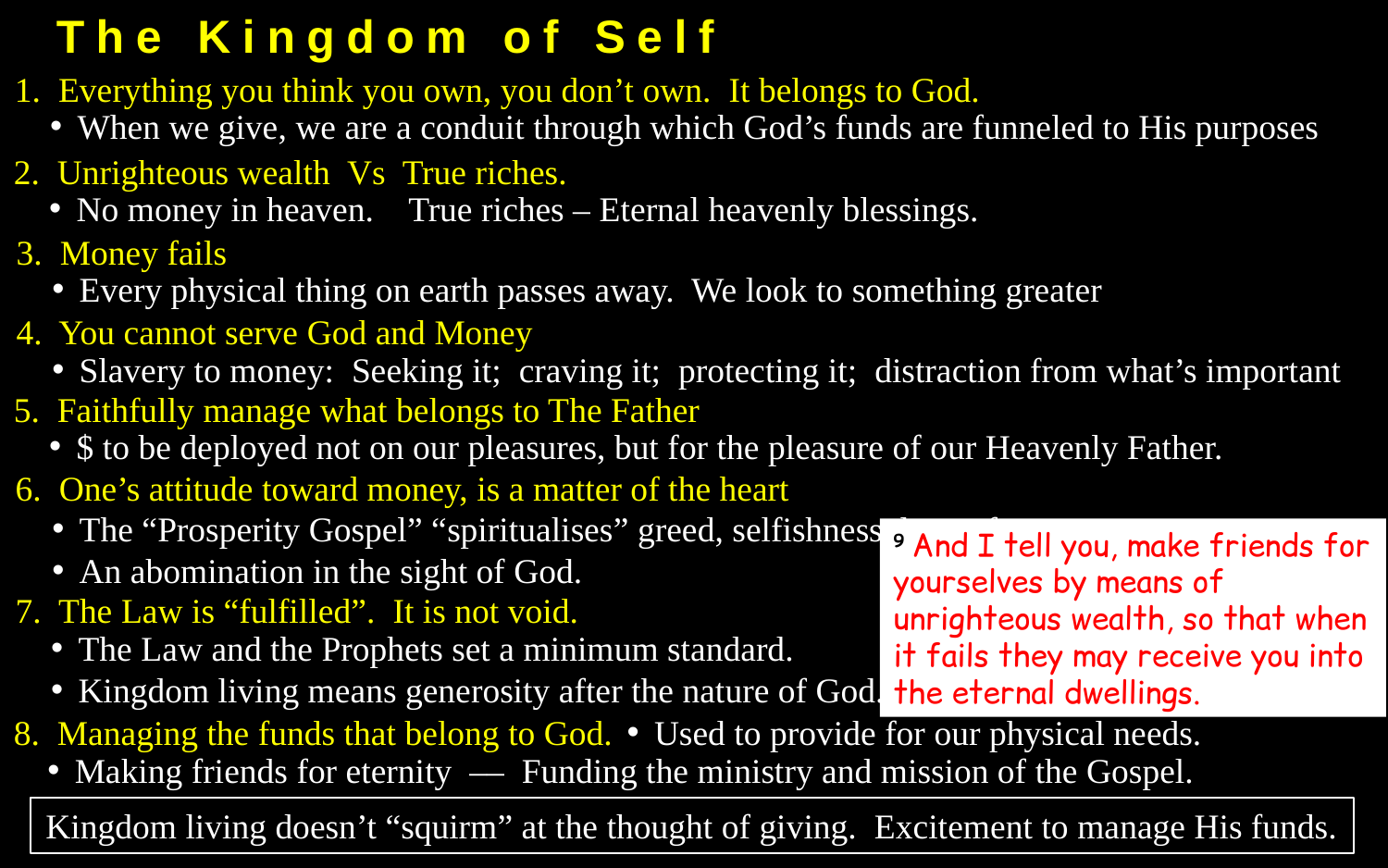

The Kingdom of Self
1.  Everything you think you own, you don’t own.  It belongs to God.
When we give, we are a conduit through which God’s funds are funneled to His purposes
2.  Unrighteous wealth  Vs  True riches.
No money in heaven.    True riches – Eternal heavenly blessings.
3.  Money fails
Every physical thing on earth passes away.  We look to something greater
4.  You cannot serve God and Money
Slavery to money:  Seeking it;  craving it;  protecting it;  distraction from what’s important
5.  Faithfully manage what belongs to The Father
$ to be deployed not on our pleasures, but for the pleasure of our Heavenly Father.
6.  One’s attitude toward money, is a matter of the heart
The “Prosperity Gospel” “spiritualises” greed, selfishness, love of money.
An abomination in the sight of God.
9 And I tell you, make friends for yourselves by means of unrighteous wealth, so that when it fails they may receive you into the eternal dwellings.
7.  The Law is “fulfilled”.  It is not void.
The Law and the Prophets set a minimum standard.
Kingdom living means generosity after the nature of God.
8.  Managing the funds that belong to God.
Used to provide for our physical needs.
Making friends for eternity  ––  Funding the ministry and mission of the Gospel.
Kingdom living doesn’t “squirm” at the thought of giving.  Excitement to manage His funds.